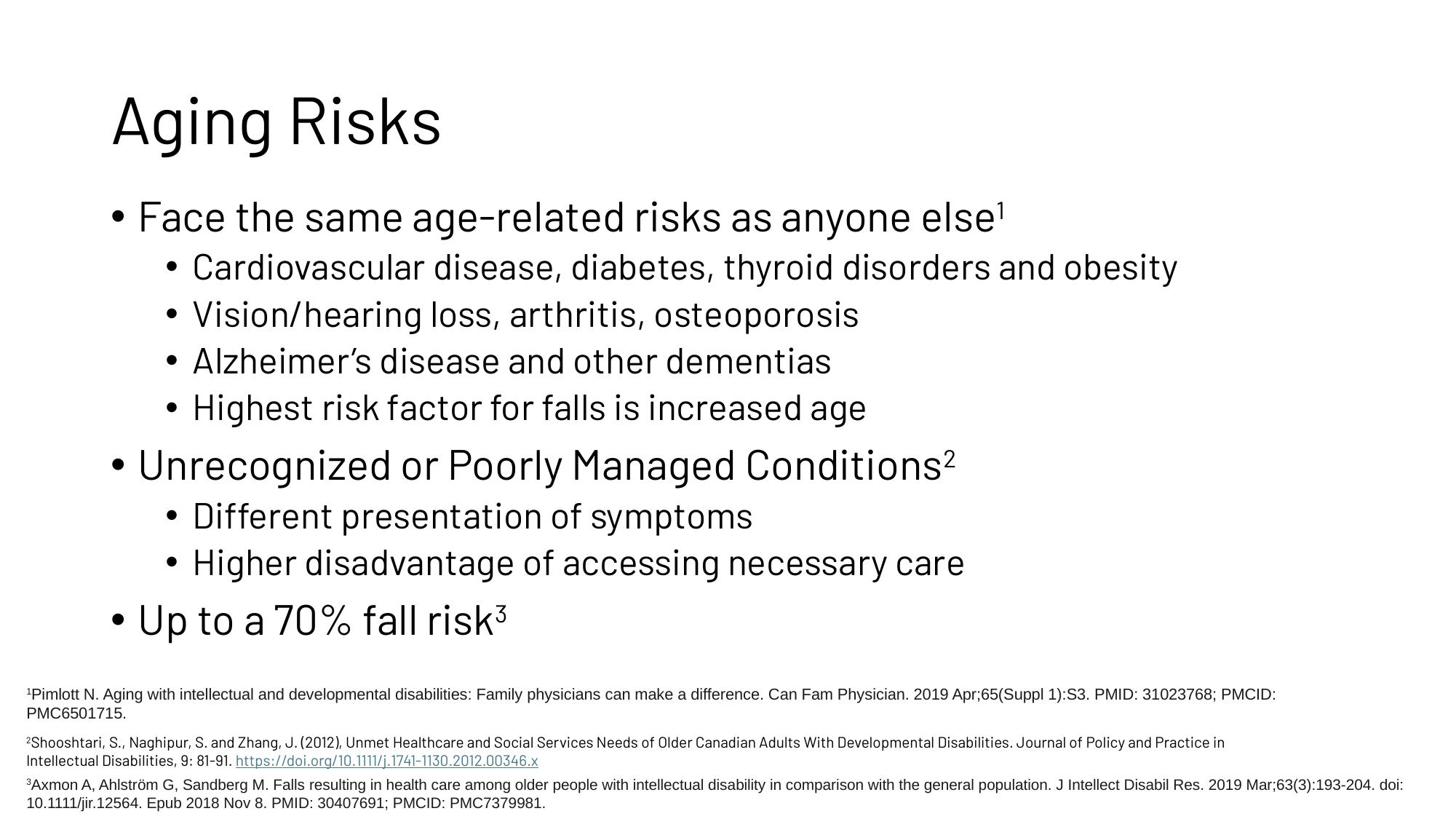

# Aging Risks
Face the same age-related risks as anyone else1
Cardiovascular disease, diabetes, thyroid disorders and obesity
Vision/hearing loss, arthritis, osteoporosis
Alzheimer’s disease and other dementias
Highest risk factor for falls is increased age
Unrecognized or Poorly Managed Conditions2
Different presentation of symptoms
Higher disadvantage of accessing necessary care
Up to a 70% fall risk3
1Pimlott N. Aging with intellectual and developmental disabilities: Family physicians can make a difference. Can Fam Physician. 2019 Apr;65(Suppl 1):S3. PMID: 31023768; PMCID: PMC6501715.
2Shooshtari, S., Naghipur, S. and Zhang, J. (2012), Unmet Healthcare and Social Services Needs of Older Canadian Adults With Developmental Disabilities. Journal of Policy and Practice in Intellectual Disabilities, 9: 81-91. https://doi.org/10.1111/j.1741-1130.2012.00346.x
3Axmon A, Ahlström G, Sandberg M. Falls resulting in health care among older people with intellectual disability in comparison with the general population. J Intellect Disabil Res. 2019 Mar;63(3):193-204. doi: 10.1111/jir.12564. Epub 2018 Nov 8. PMID: 30407691; PMCID: PMC7379981.